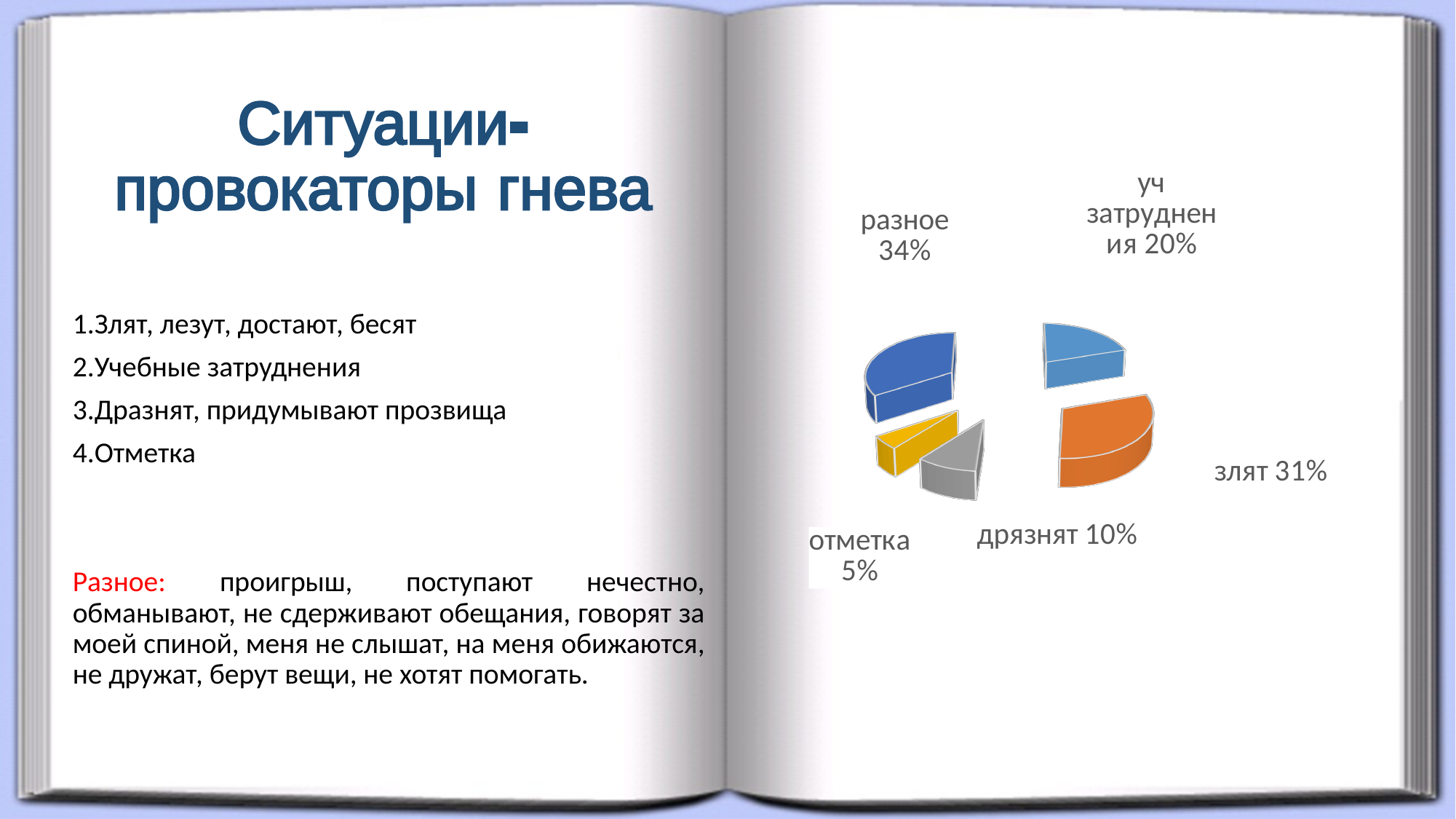

[unsupported chart]

# Ситуации-провокаторы гнева
1.Злят, лезут, достают, бесят
2.Учебные затруднения
3.Дразнят, придумывают прозвища
4.Отметка

Разное: проигрыш, поступают нечестно, обманывают, не сдерживают обещания, говорят за моей спиной, меня не слышат, на меня обижаются, не дружат, берут вещи, не хотят помогать.